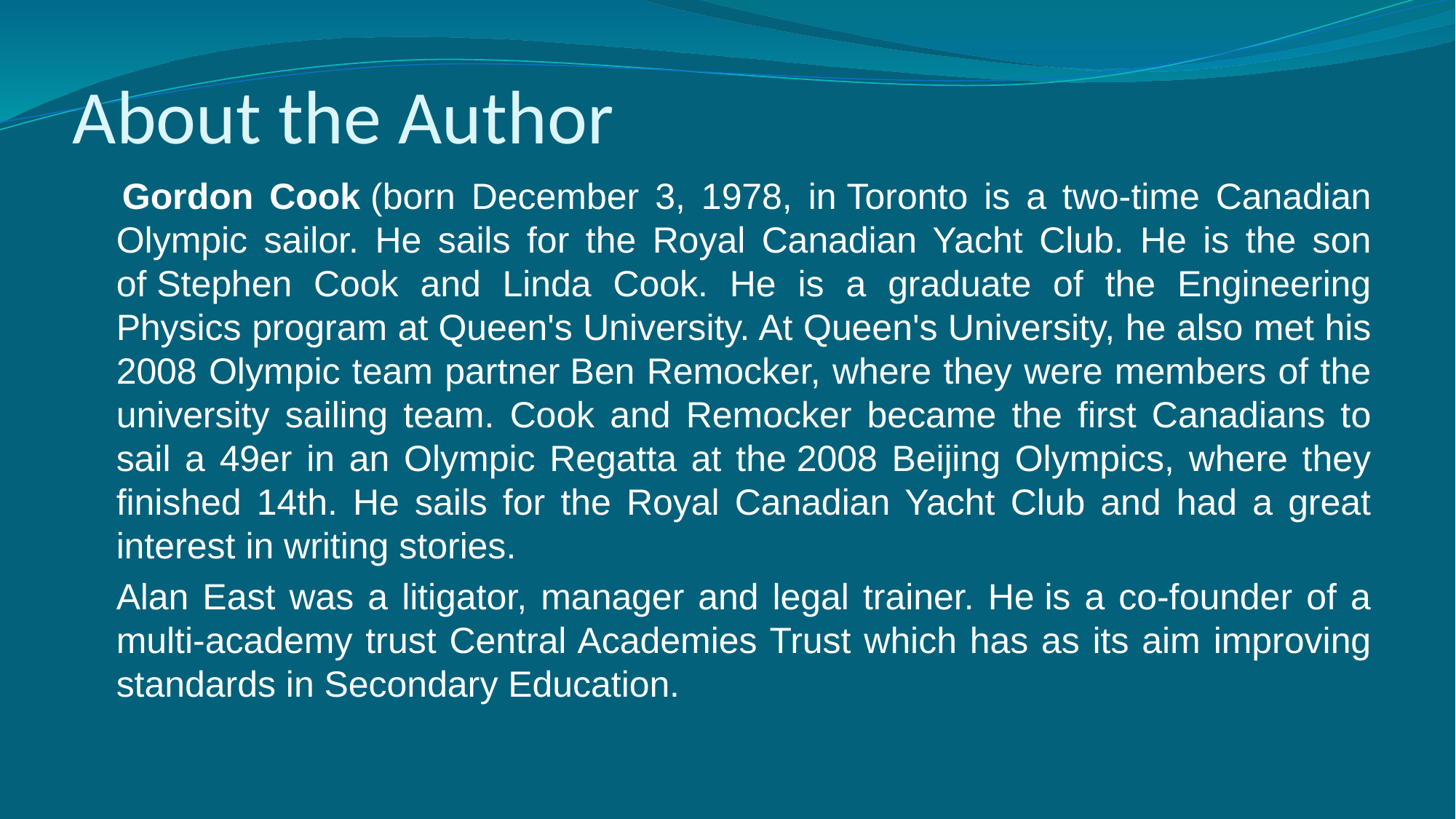

# About the Author
 	Gordon Cook (born December 3, 1978, in Toronto is a two-time Canadian Olympic sailor. He sails for the Royal Canadian Yacht Club. He is the son of Stephen Cook and Linda Cook. He is a graduate of the Engineering Physics program at Queen's University. At Queen's University, he also met his 2008 Olympic team partner Ben Remocker, where they were members of the university sailing team. Cook and Remocker became the first Canadians to sail a 49er in an Olympic Regatta at the 2008 Beijing Olympics, where they finished 14th. He sails for the Royal Canadian Yacht Club and had a great interest in writing stories.
	Alan East was a litigator, manager and legal trainer. He is a co-founder of a multi-academy trust Central Academies Trust which has as its aim improving standards in Secondary Education.